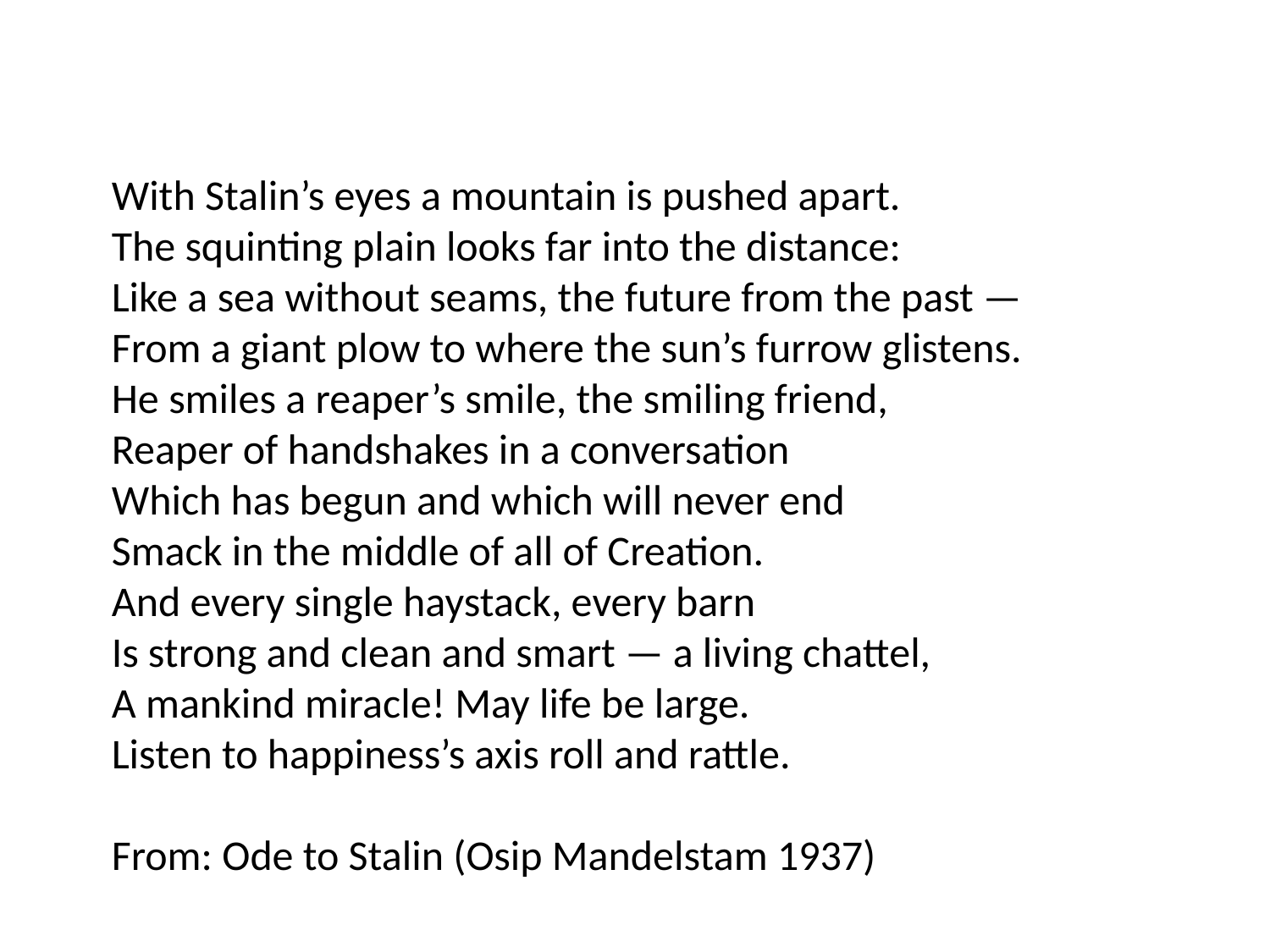

With Stalin’s eyes a mountain is pushed apart.
The squinting plain looks far into the distance:
Like a sea without seams, the future from the past —
From a giant plow to where the sun’s furrow glistens.
He smiles a reaper’s smile, the smiling friend,
Reaper of handshakes in a conversation
Which has begun and which will never end
Smack in the middle of all of Creation.
And every single haystack, every barn
Is strong and clean and smart — a living chattel,
A mankind miracle! May life be large.
Listen to happiness’s axis roll and rattle.

From: Ode to Stalin (Osip Mandelstam 1937)